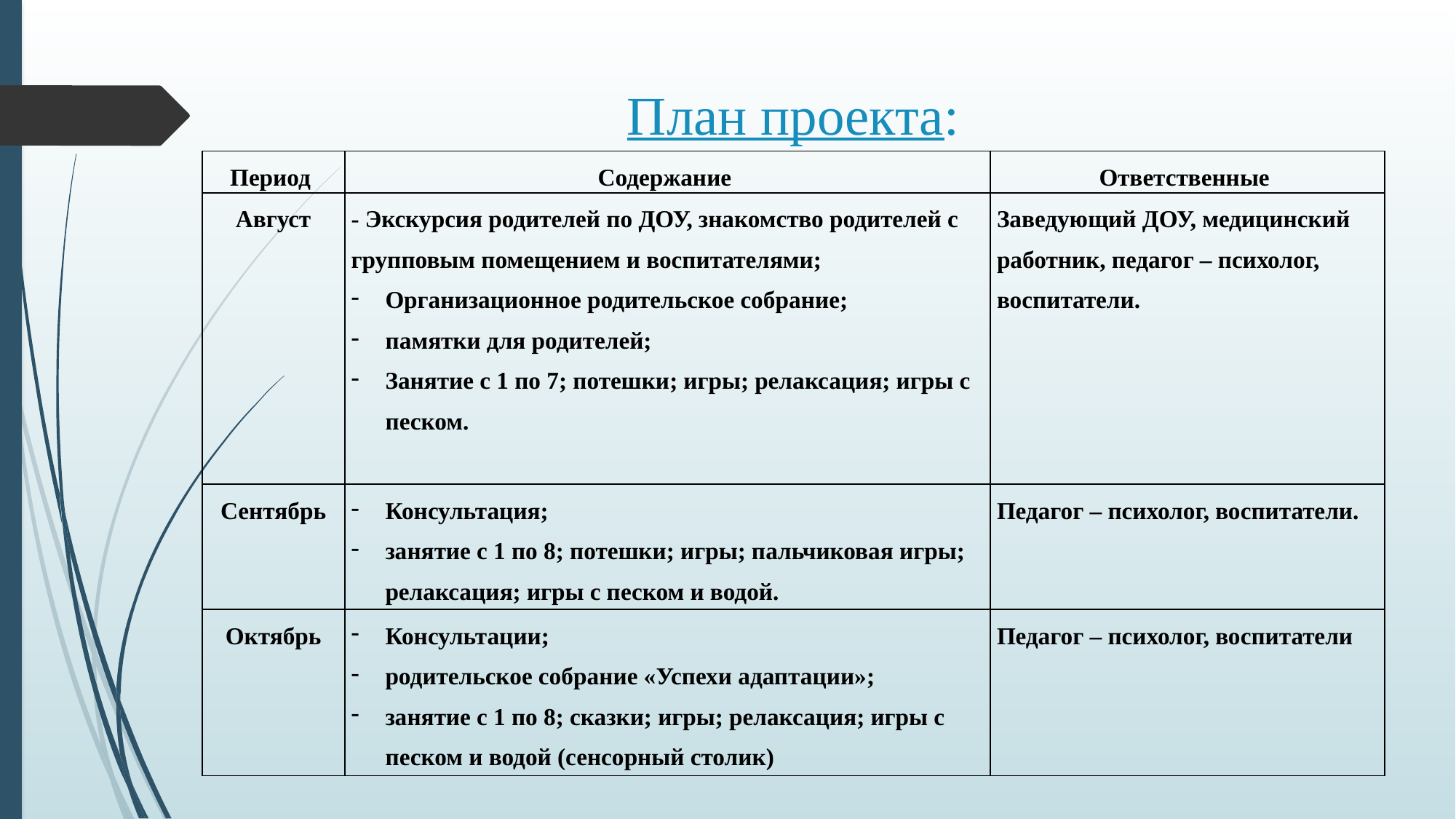

# План проекта:
| Период | Содержание | Ответственные |
| --- | --- | --- |
| Август | - Экскурсия родителей по ДОУ, знакомство родителей с групповым помещением и воспитателями; Организационное родительское собрание; памятки для родителей; Занятие с 1 по 7; потешки; игры; релаксация; игры с песком. | Заведующий ДОУ, медицинский работник, педагог – психолог, воспитатели. |
| Сентябрь | Консультация; занятие с 1 по 8; потешки; игры; пальчиковая игры; релаксация; игры с песком и водой. | Педагог – психолог, воспитатели. |
| Октябрь | Консультации; родительское собрание «Успехи адаптации»; занятие с 1 по 8; сказки; игры; релаксация; игры с песком и водой (сенсорный столик) | Педагог – психолог, воспитатели |